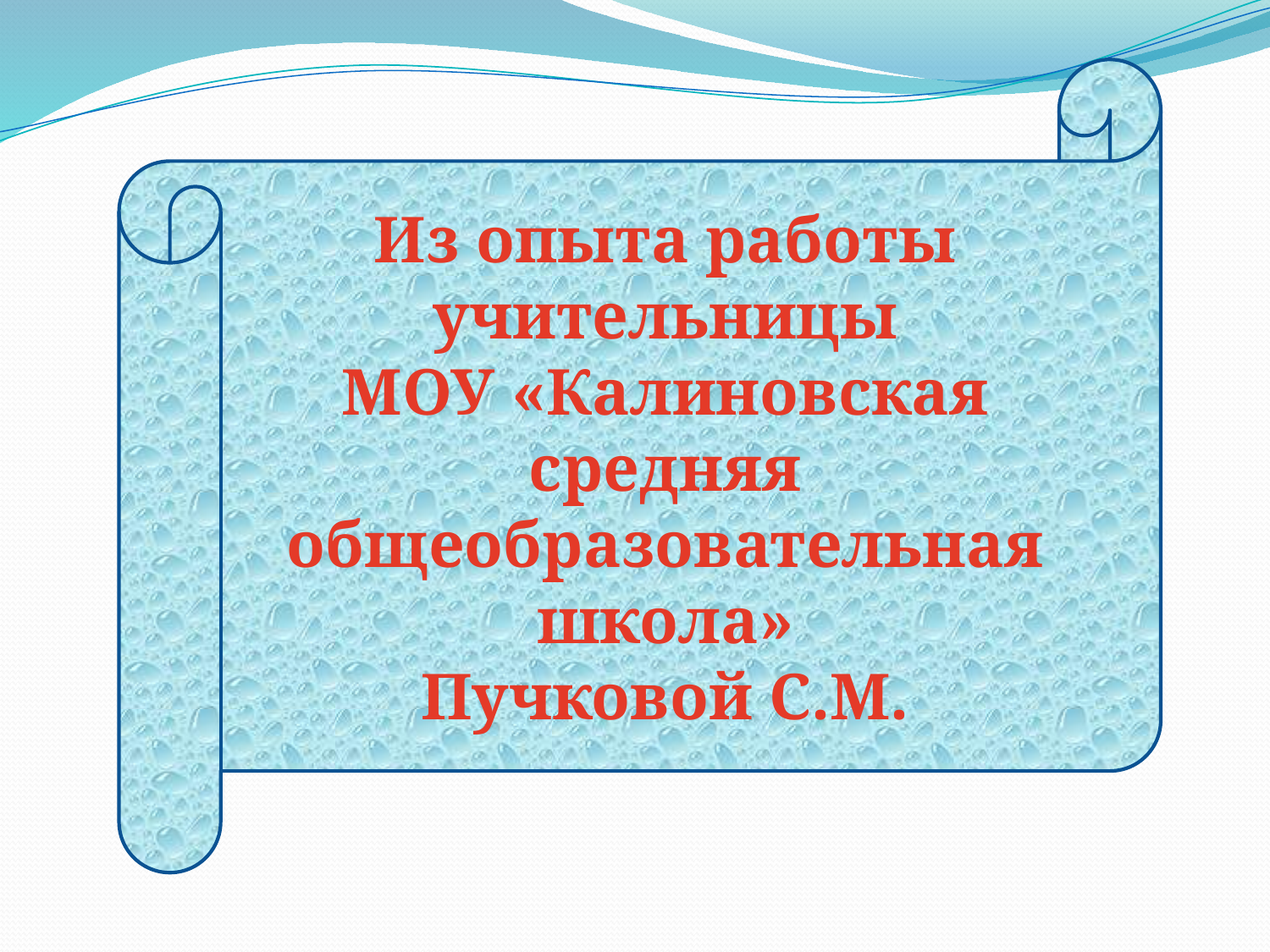

Из опыта работы учительницы
МОУ «Калиновская средняя общеобразовательная школа»
Пучковой С.М.
#